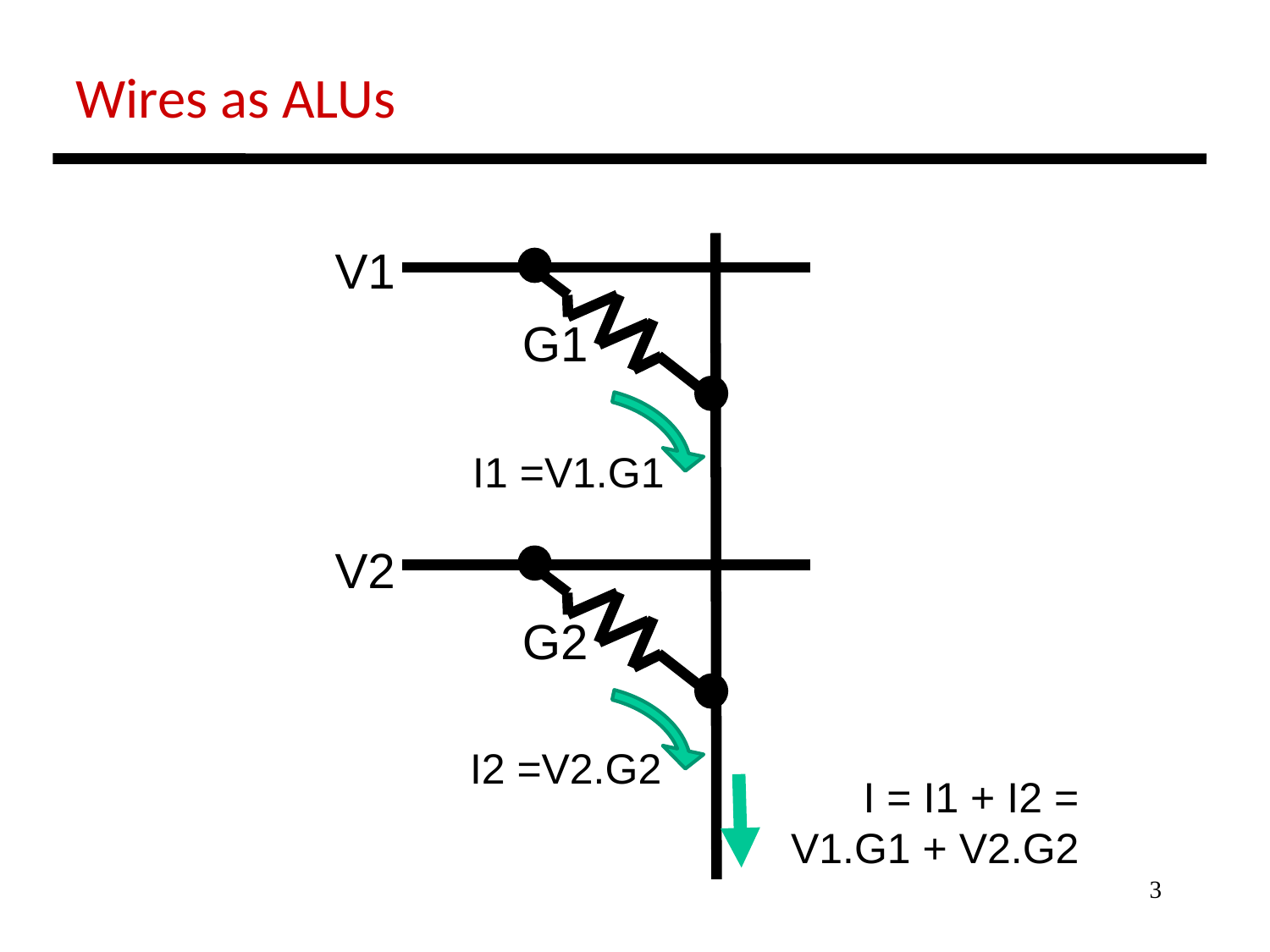

Wires as ALUs

V1

G1

I1 =V1.G1
V2

G2

I2 =V2.G2
I = I1 + I2 =
V1.G1 + V2.G2
3